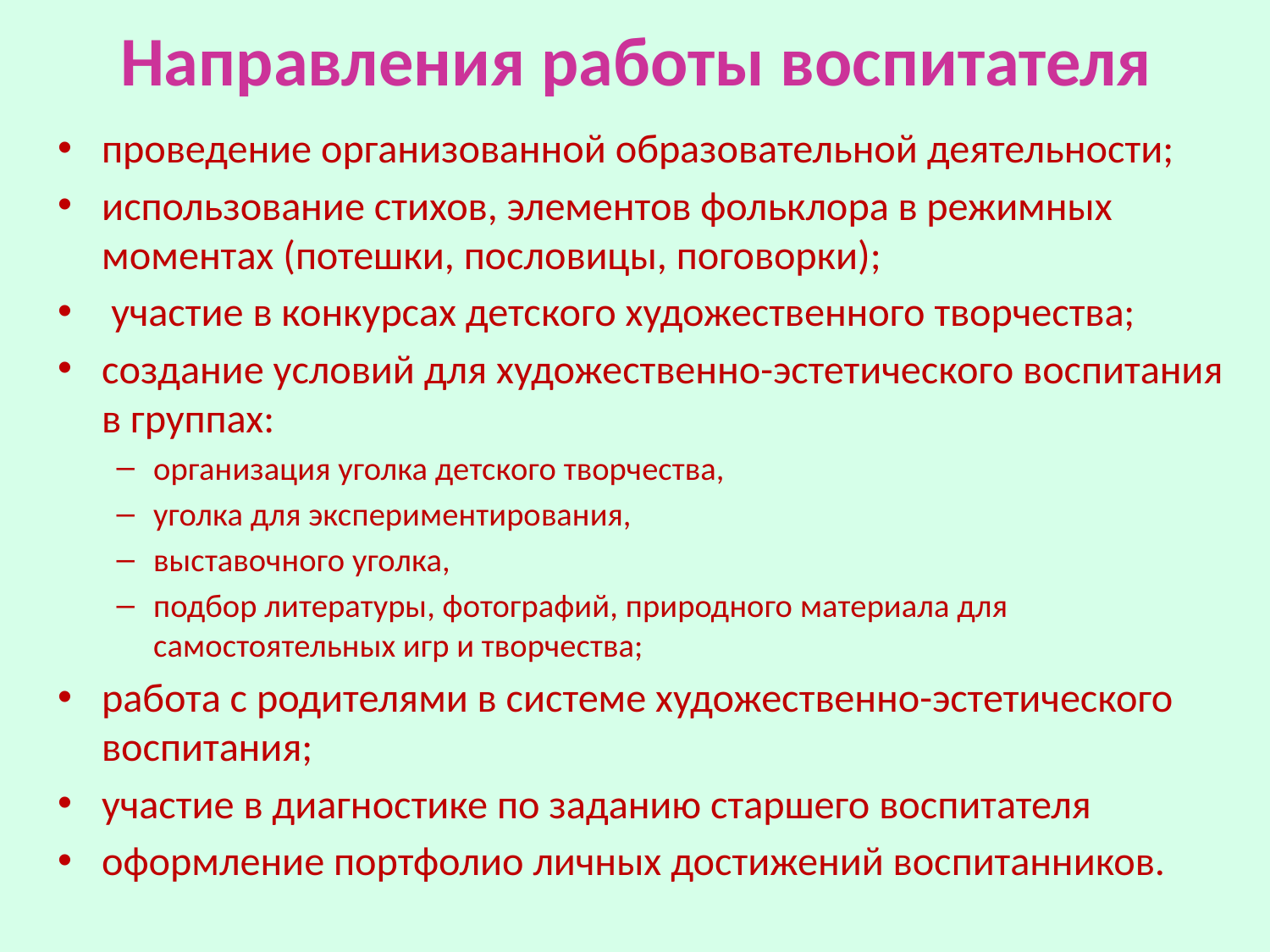

# Направления работы воспитателя
проведение организованной образовательной деятельности;
использование стихов, элементов фольклора в режимных моментах (потешки, пословицы, поговорки);
 участие в конкурсах детского художественного творчества;
создание условий для художественно-эстетического воспитания в группах:
организация уголка детского творчества,
уголка для экспериментирования,
выставочного уголка,
подбор литературы, фотографий, природного материала для самостоятельных игр и творчества;
работа с родителями в системе художественно-эстетического воспитания;
участие в диагностике по заданию старшего воспитателя
оформление портфолио личных достижений воспитанников.